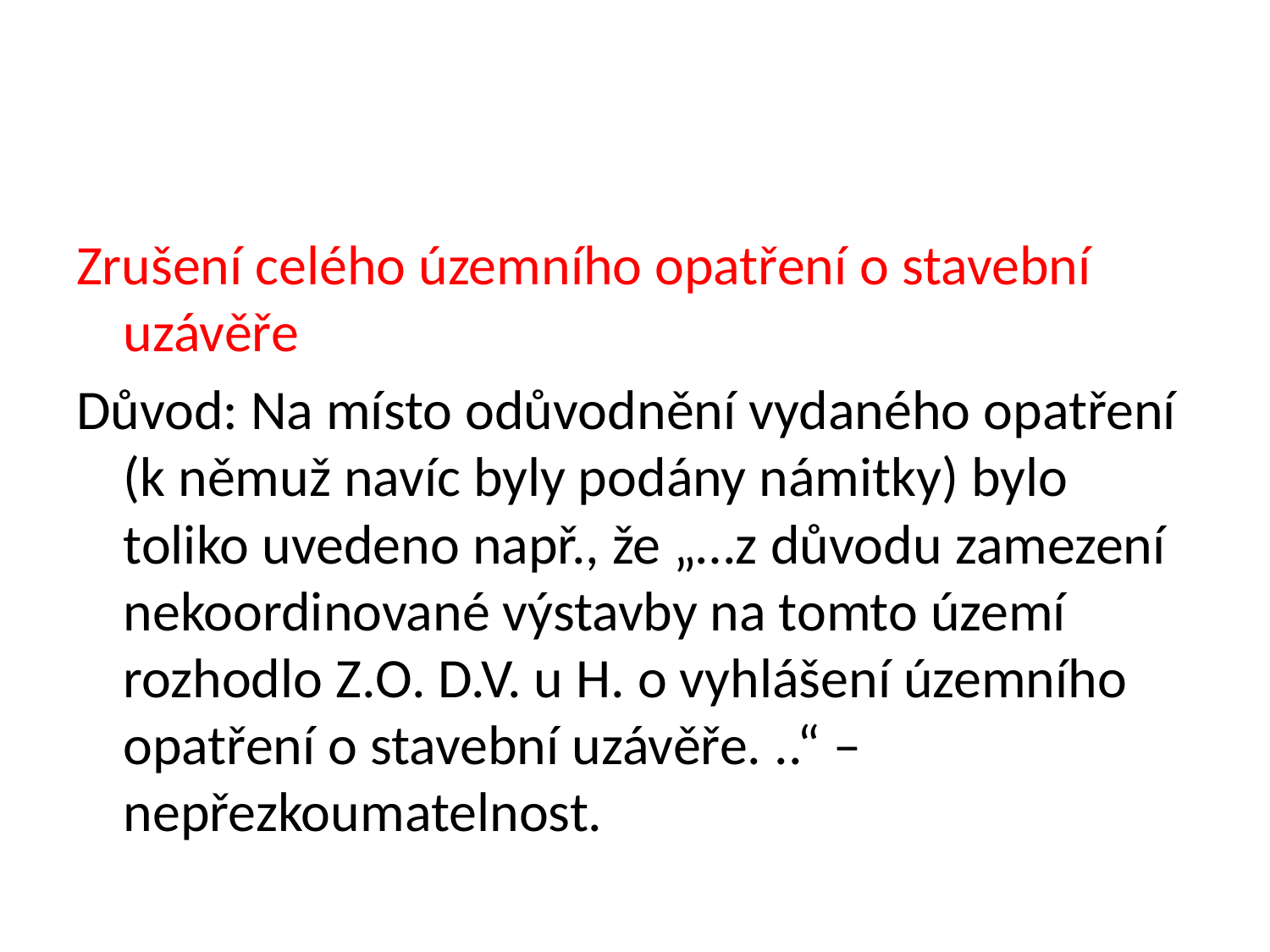

#
Zrušení celého územního opatření o stavební uzávěře
Důvod: Na místo odůvodnění vydaného opatření (k němuž navíc byly podány námitky) bylo toliko uvedeno např., že „…z důvodu zamezení nekoordinované výstavby na tomto území rozhodlo Z.O. D.V. u H. o vyhlášení územního opatření o stavební uzávěře. ..“ – nepřezkoumatelnost.